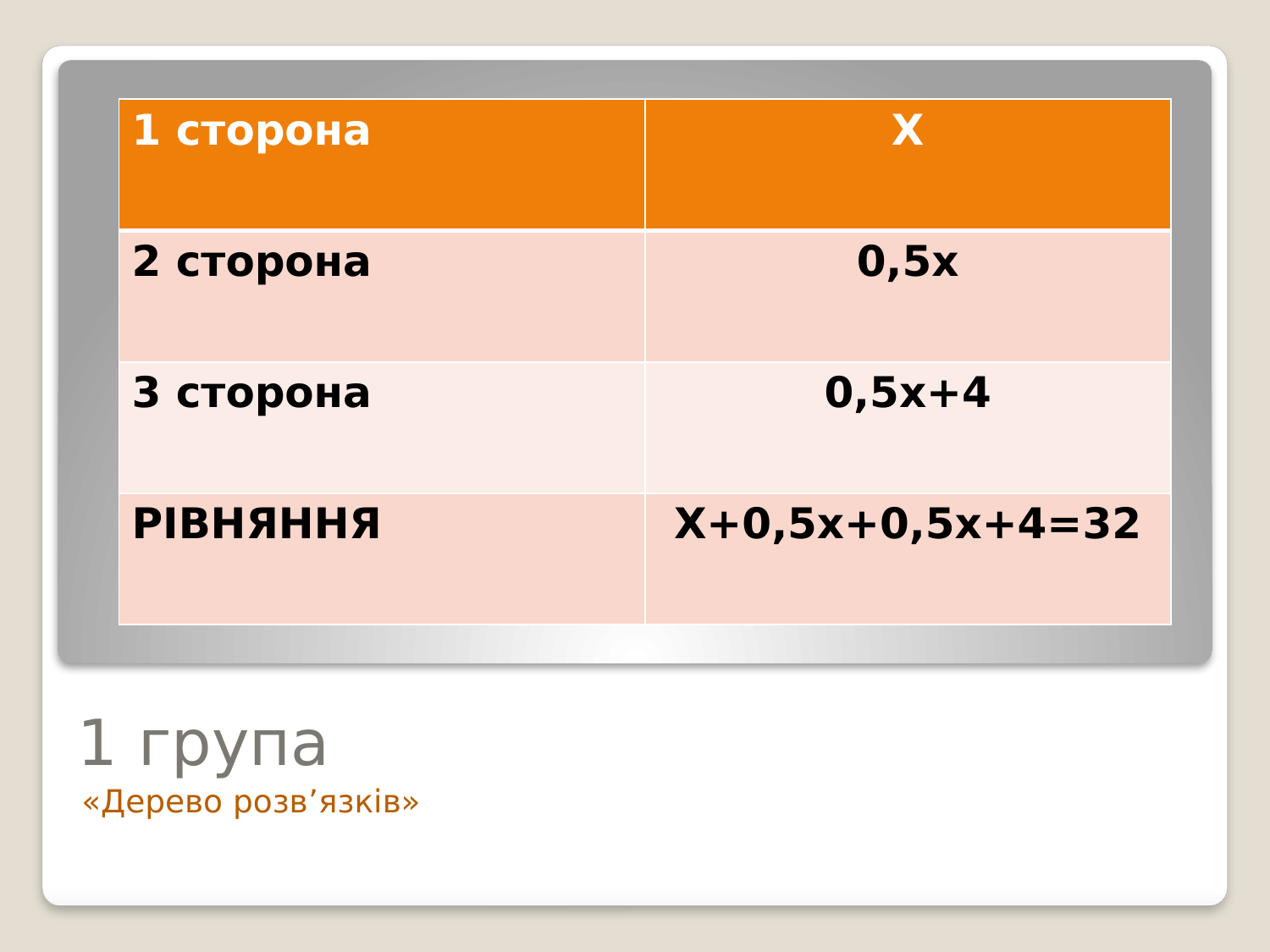

| 1 сторона | Х |
| --- | --- |
| 2 сторона | 0,5х |
| 3 сторона | 0,5х+4 |
| РІВНЯННЯ | Х+0,5х+0,5х+4=32 |
# 1 група
«Дерево розв’язків»